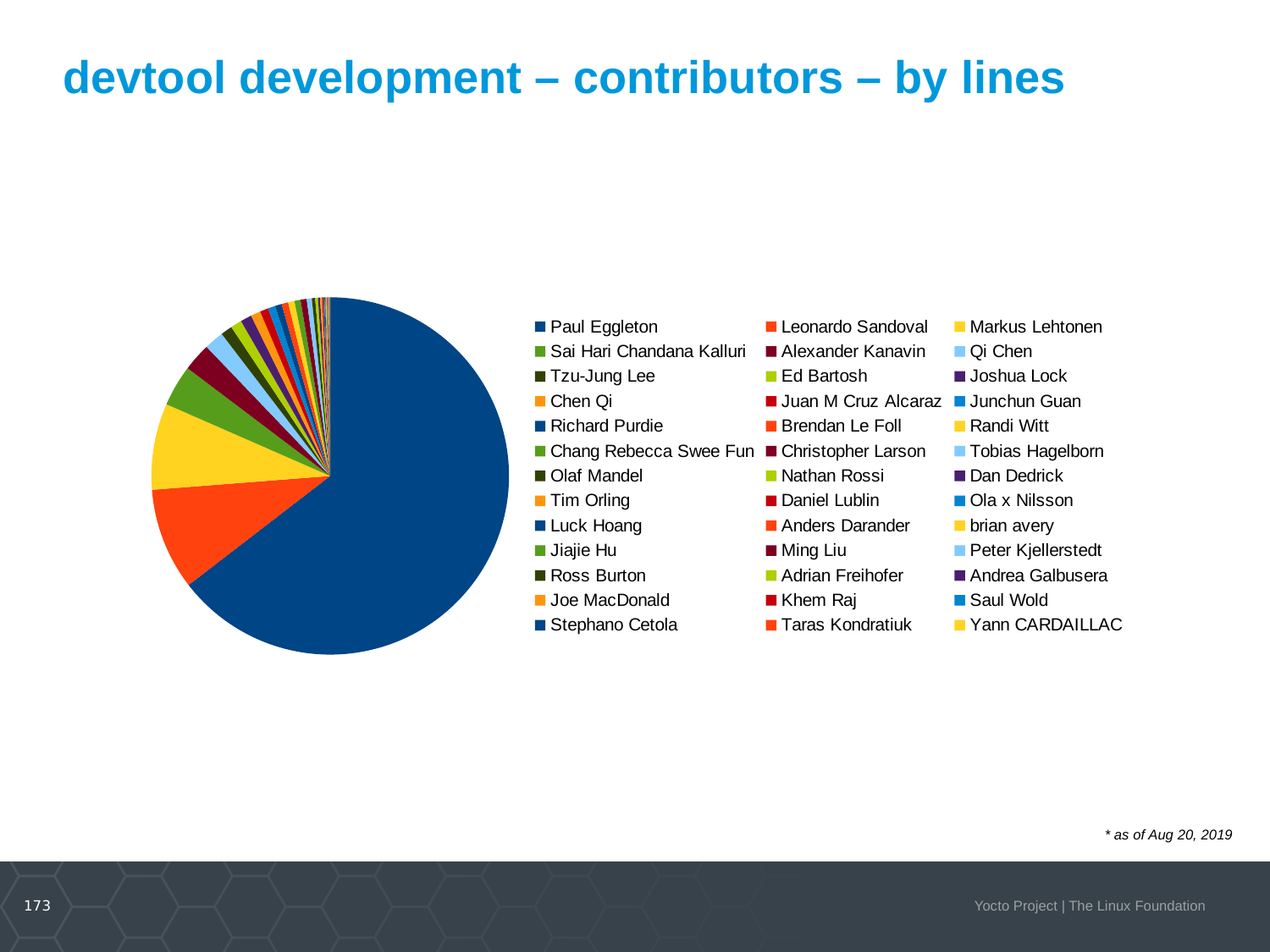

devtool development – contributors – by lines

### Chart

| Category | Column B |
|---|---|
| Paul Eggleton | 3496.0 |
| Leonardo Sandoval | 499.0 |
| Markus Lehtonen | 423.0 |
| Sai Hari Chandana Kalluri | 202.0 |
| Alexander Kanavin | 138.0 |
| Qi Chen | 96.0 |
| Tzu-Jung Lee | 57.0 |
| Ed Bartosh | 55.0 |
| Joshua Lock | 55.0 |
| Chen Qi | 48.0 |
| Juan M Cruz Alcaraz | 41.0 |
| Junchun Guan | 36.0 |
| Richard Purdie | 33.0 |
| Brendan Le Foll | 32.0 |
| Randi Witt | 31.0 |
| Chang Rebecca Swee Fun | 30.0 |
| Christopher Larson | 30.0 |
| Tobias Hagelborn | 25.0 |
| Olaf Mandel | 16.0 |
| Nathan Rossi | 14.0 |
| Dan Dedrick | 10.0 |
| Tim Orling | 10.0 |
| Daniel Lublin | 6.0 |
| Ola x Nilsson | 5.0 |
| Luck Hoang | 4.0 |
| Anders Darander | 3.0 |
| brian avery | 3.0 |
| Jiajie Hu | 3.0 |
| Ming Liu | 3.0 |
| Peter Kjellerstedt | 2.0 |
| Ross Burton | 2.0 |
| Adrian Freihofer | 1.0 |
| Andrea Galbusera | 1.0 |
| Joe MacDonald | 1.0 |
| Khem Raj | 1.0 |
| Saul Wold | 1.0 |
| Stephano Cetola | 1.0 |
| Taras Kondratiuk | 1.0 |
| Yann CARDAILLAC | 1.0 |
* as of Aug 20, 2019